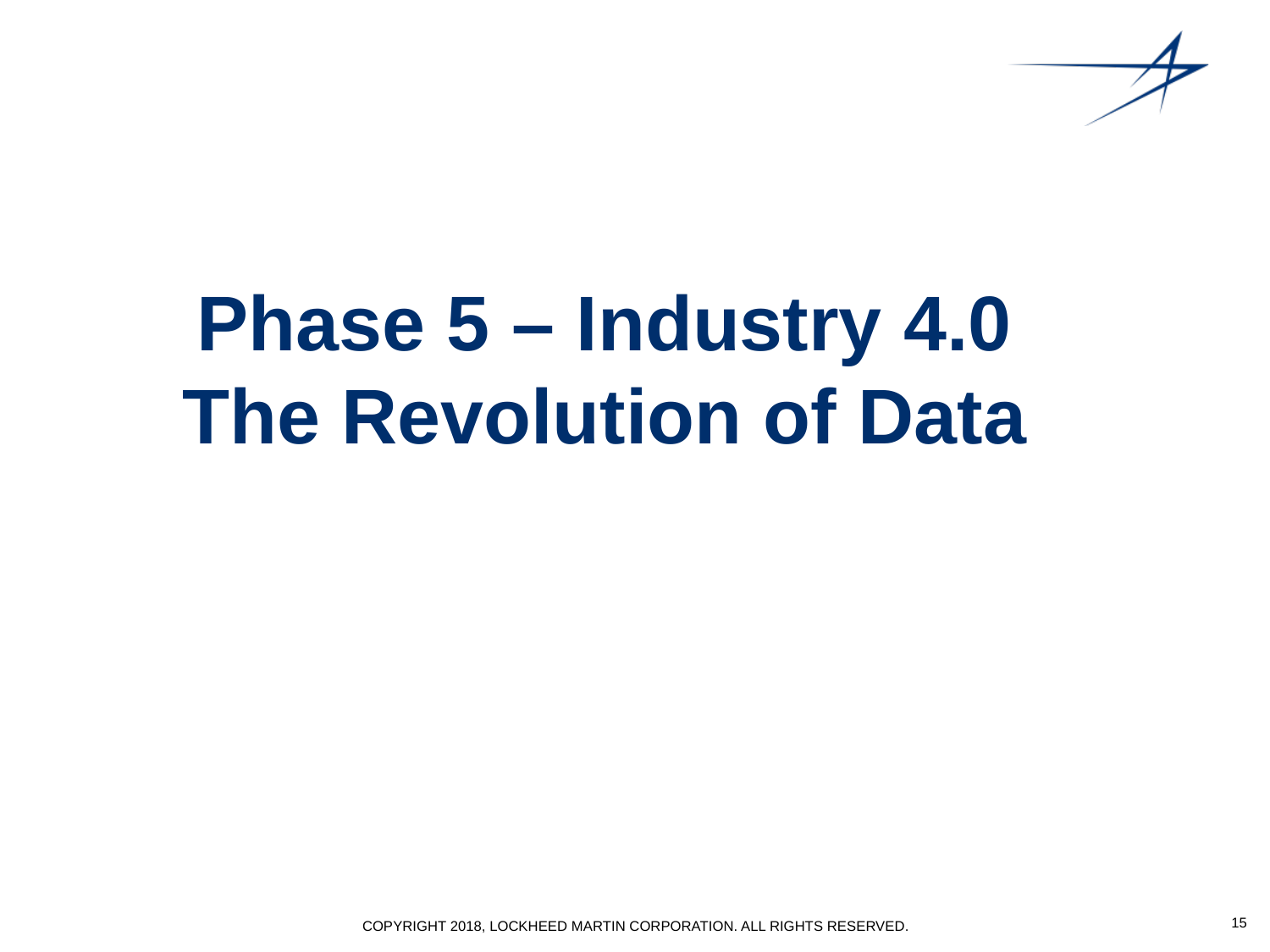

# Phase 5 – Industry 4.0 The Revolution of Data